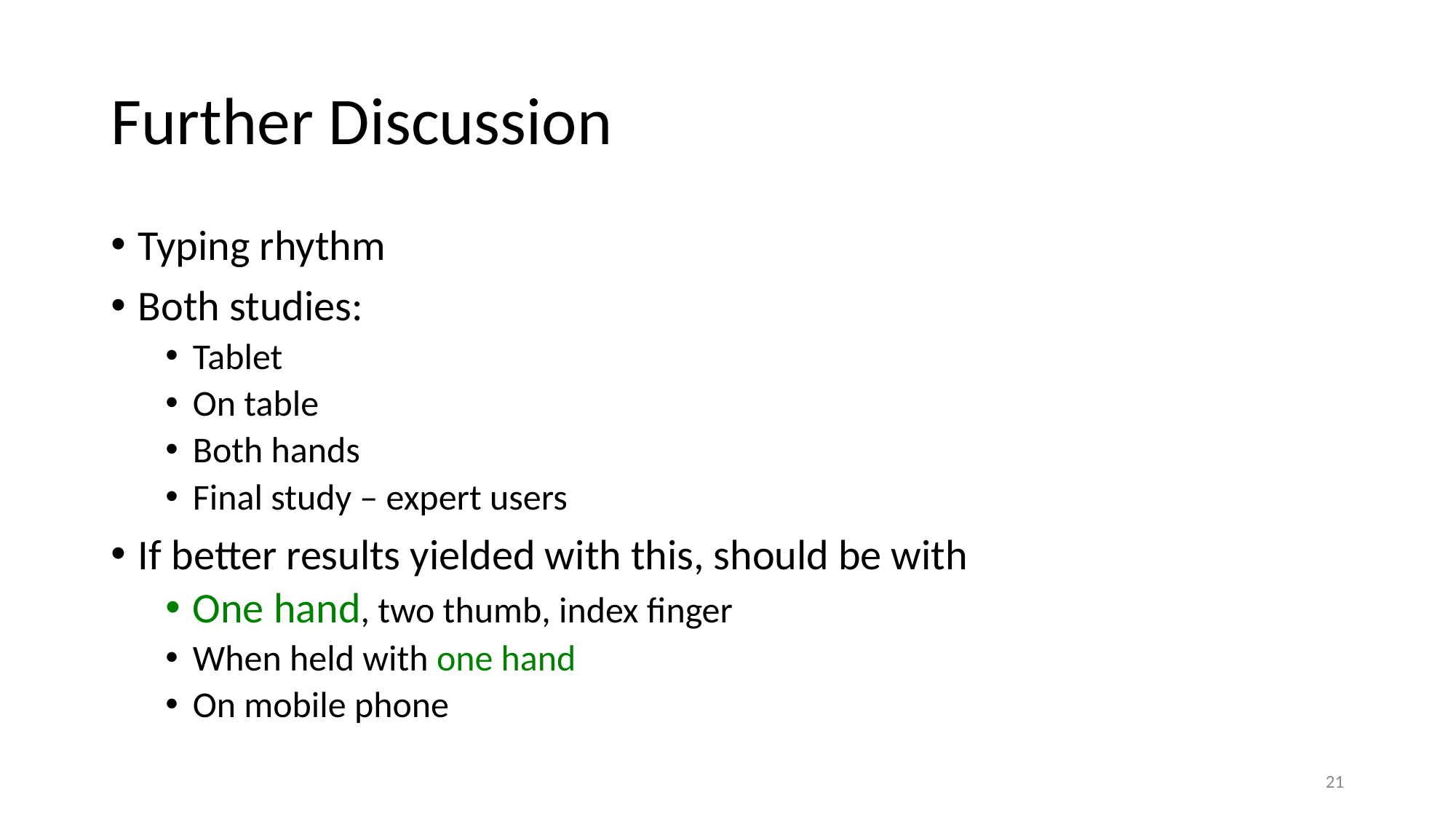

# Further Discussion
Typing rhythm
Both studies:
Tablet
On table
Both hands
Final study – expert users
If better results yielded with this, should be with
One hand, two thumb, index finger
When held with one hand
On mobile phone
21